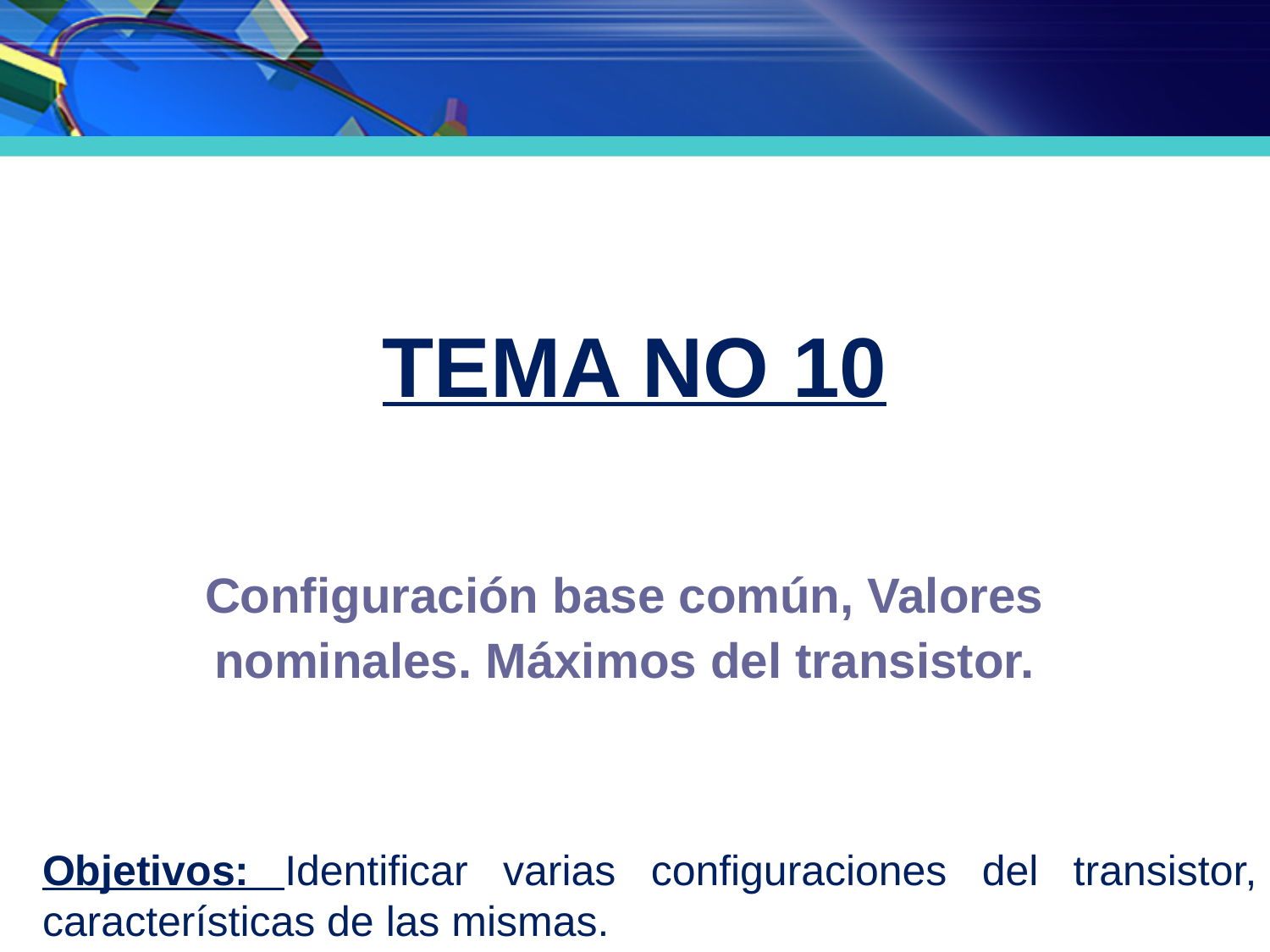

# TEMA No 10
Configuración base común, Valores nominales. Máximos del transistor.
Objetivos: Identificar varias configuraciones del transistor, características de las mismas.